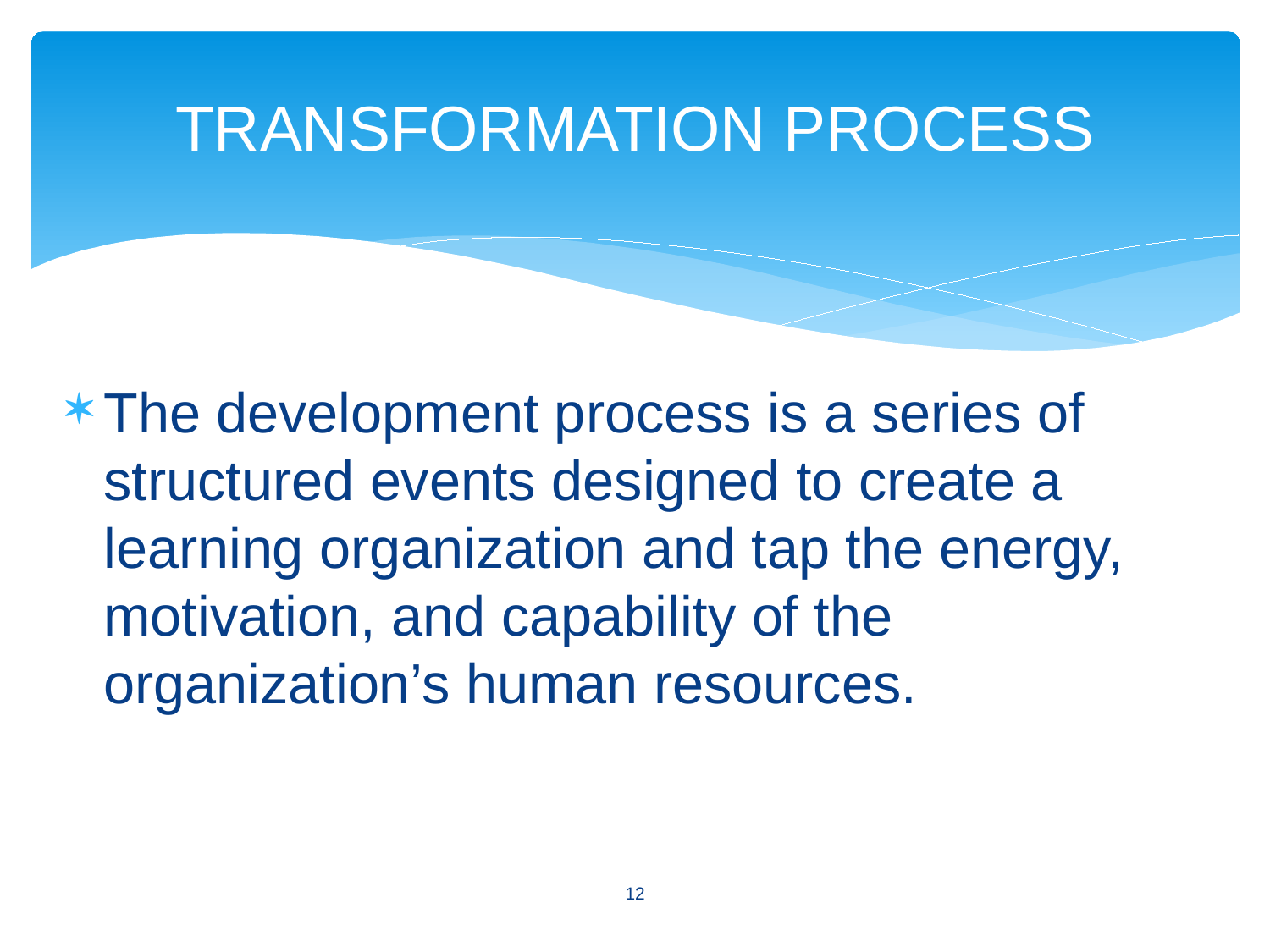

# TRANSFORMATION PROCESS
The development process is a series of structured events designed to create a learning organization and tap the energy, motivation, and capability of the organization’s human resources.
12